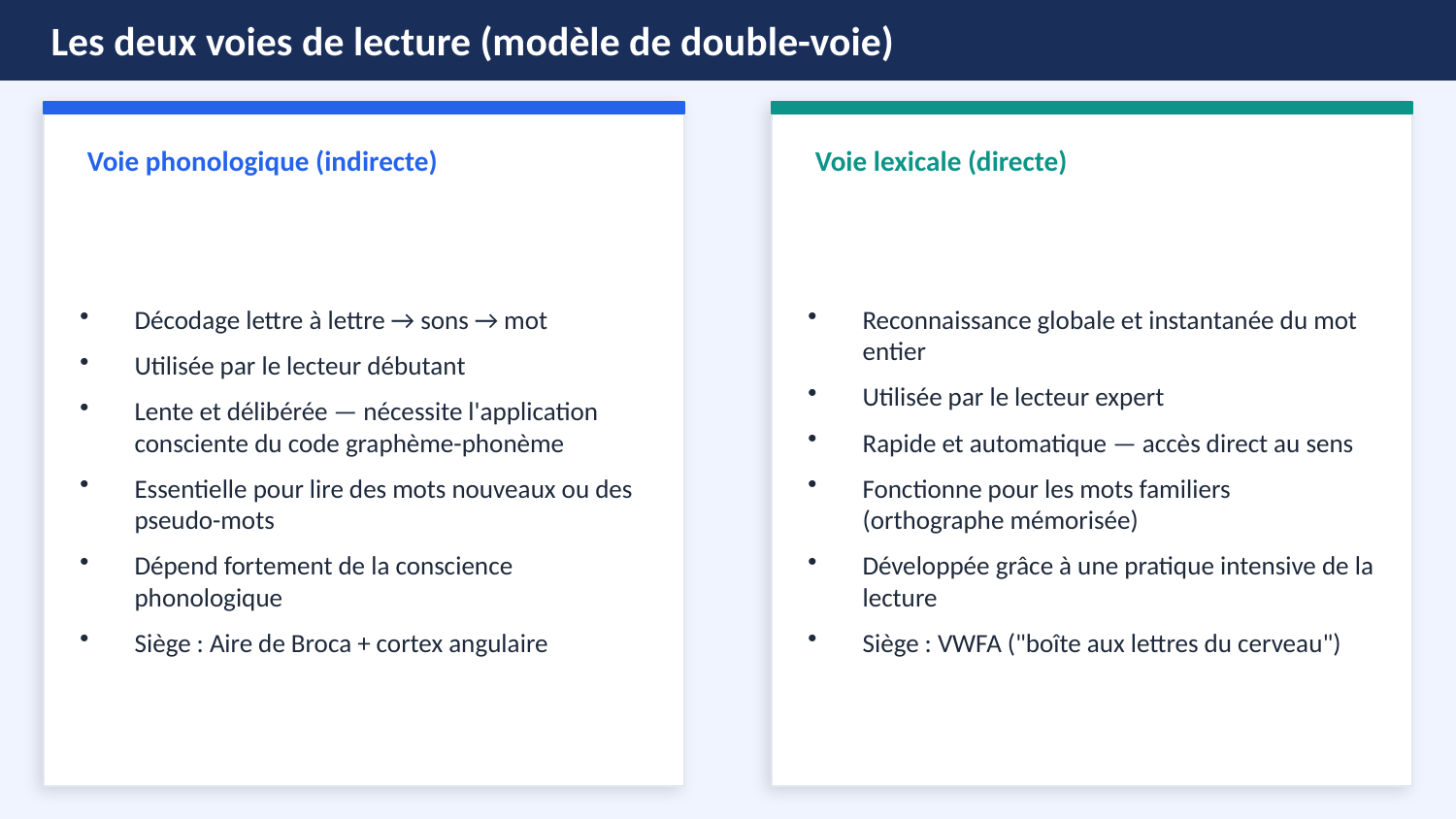

Les deux voies de lecture (modèle de double-voie)

Voie phonologique (indirecte)
Voie lexicale (directe)
Décodage lettre à lettre → sons → mot
Utilisée par le lecteur débutant
Lente et délibérée — nécessite l'application consciente du code graphème-phonème
Essentielle pour lire des mots nouveaux ou des pseudo-mots
Dépend fortement de la conscience phonologique
Siège : Aire de Broca + cortex angulaire
Reconnaissance globale et instantanée du mot entier
Utilisée par le lecteur expert
Rapide et automatique — accès direct au sens
Fonctionne pour les mots familiers (orthographe mémorisée)
Développée grâce à une pratique intensive de la lecture
Siège : VWFA ("boîte aux lettres du cerveau")